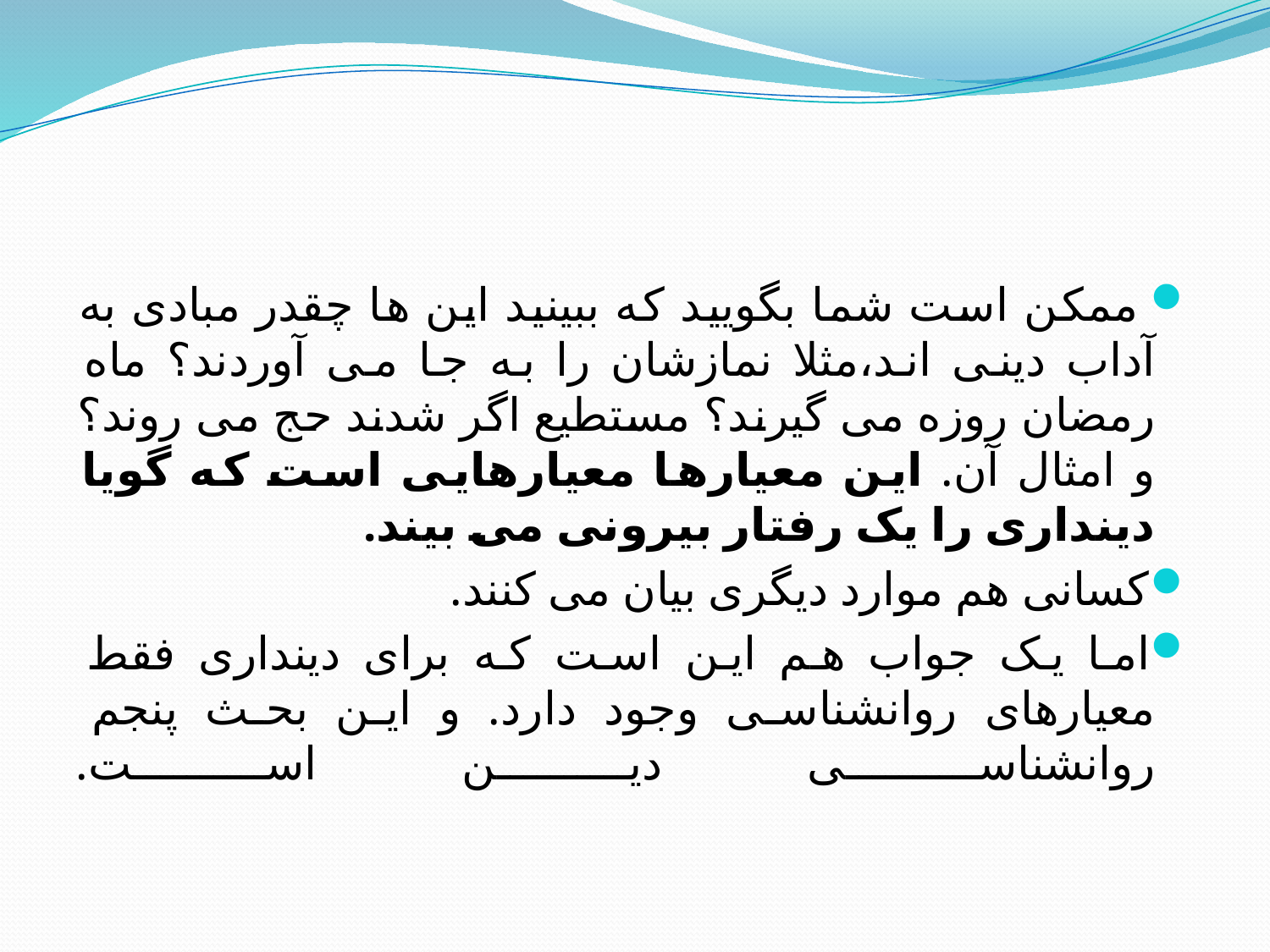

#
 ممکن است شما بگویید که ببینید این ها چقدر مبادی به آداب دینی اند،مثلا نمازشان را به جا می آوردند؟ ماه رمضان روزه می گیرند؟ مستطیع اگر شدند حج می روند؟ و امثال آن. این معیارها معیارهایی است که گویا دینداری را یک رفتار بیرونی می بیند.
کسانی هم موارد دیگری بیان می کنند.
اما یک جواب هم این است که برای دینداری فقط معیارهای روانشناسی وجود دارد. و این بحث پنجم روانشناسی دین است.